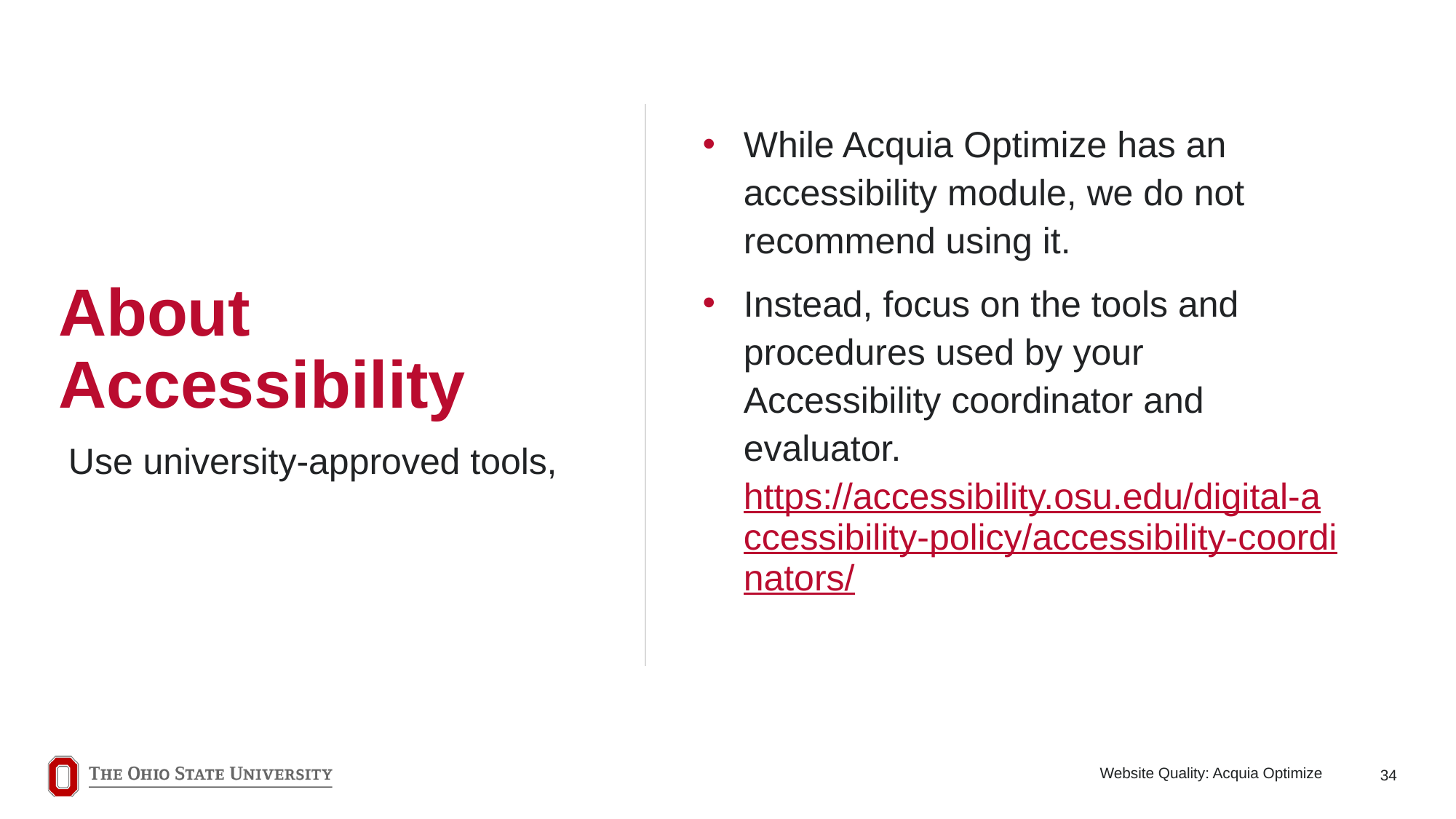

While Acquia Optimize has an accessibility module, we do not recommend using it.
Instead, focus on the tools and procedures used by your Accessibility coordinator and evaluator. https://accessibility.osu.edu/digital-accessibility-policy/accessibility-coordinators/
# About Accessibility
Use university-approved tools,
Website Quality: Acquia Optimize
34